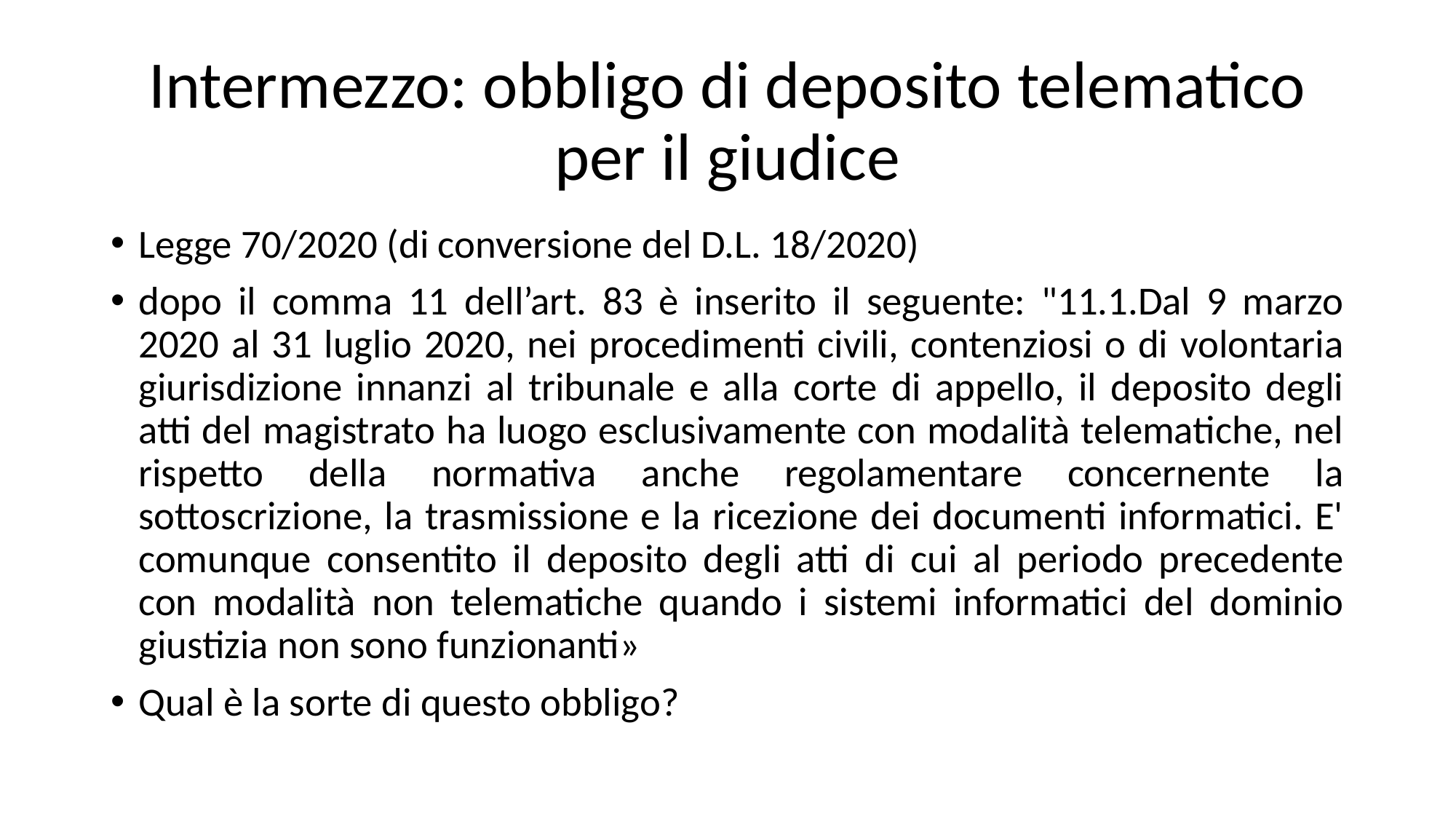

# Intermezzo: obbligo di deposito telematico per il giudice
Legge 70/2020 (di conversione del D.L. 18/2020)
dopo il comma 11 dell’art. 83 è inserito il seguente: "11.1.Dal 9 marzo 2020 al 31 luglio 2020, nei procedimenti civili, contenziosi o di volontaria giurisdizione innanzi al tribunale e alla corte di appello, il deposito degli atti del magistrato ha luogo esclusivamente con modalità telematiche, nel rispetto della normativa anche regolamentare concernente la sottoscrizione, la trasmissione e la ricezione dei documenti informatici. E' comunque consentito il deposito degli atti di cui al periodo precedente con modalità non telematiche quando i sistemi informatici del dominio giustizia non sono funzionanti»
Qual è la sorte di questo obbligo?